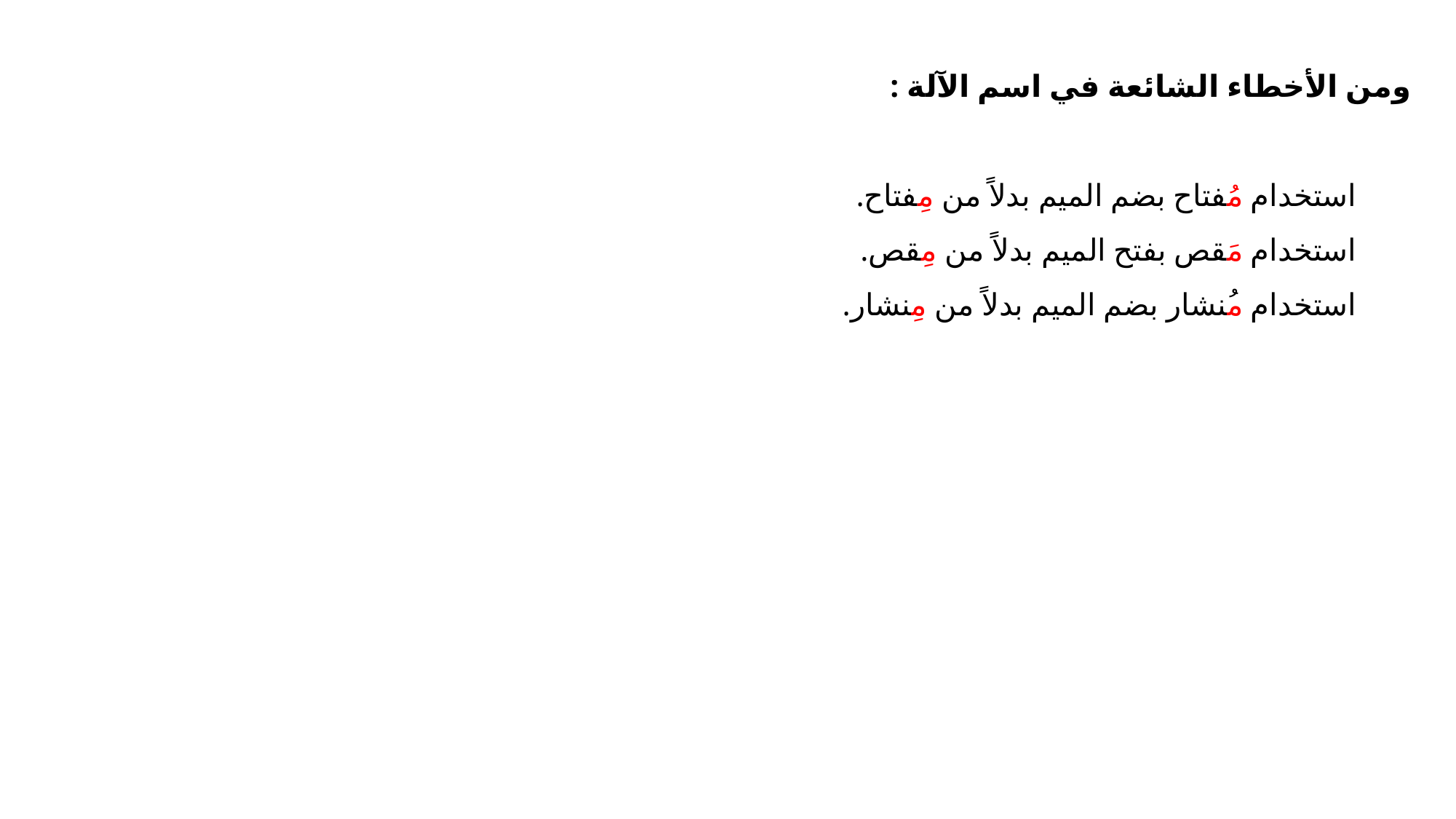

ومن الأخطاء الشائعة في اسم الآلة :

استخدام مُفتاح بضم الميم بدلاً من مِفتاح.
استخدام مَقص بفتح الميم بدلاً من مِقص.
استخدام مُنشار بضم الميم بدلاً من مِنشار.